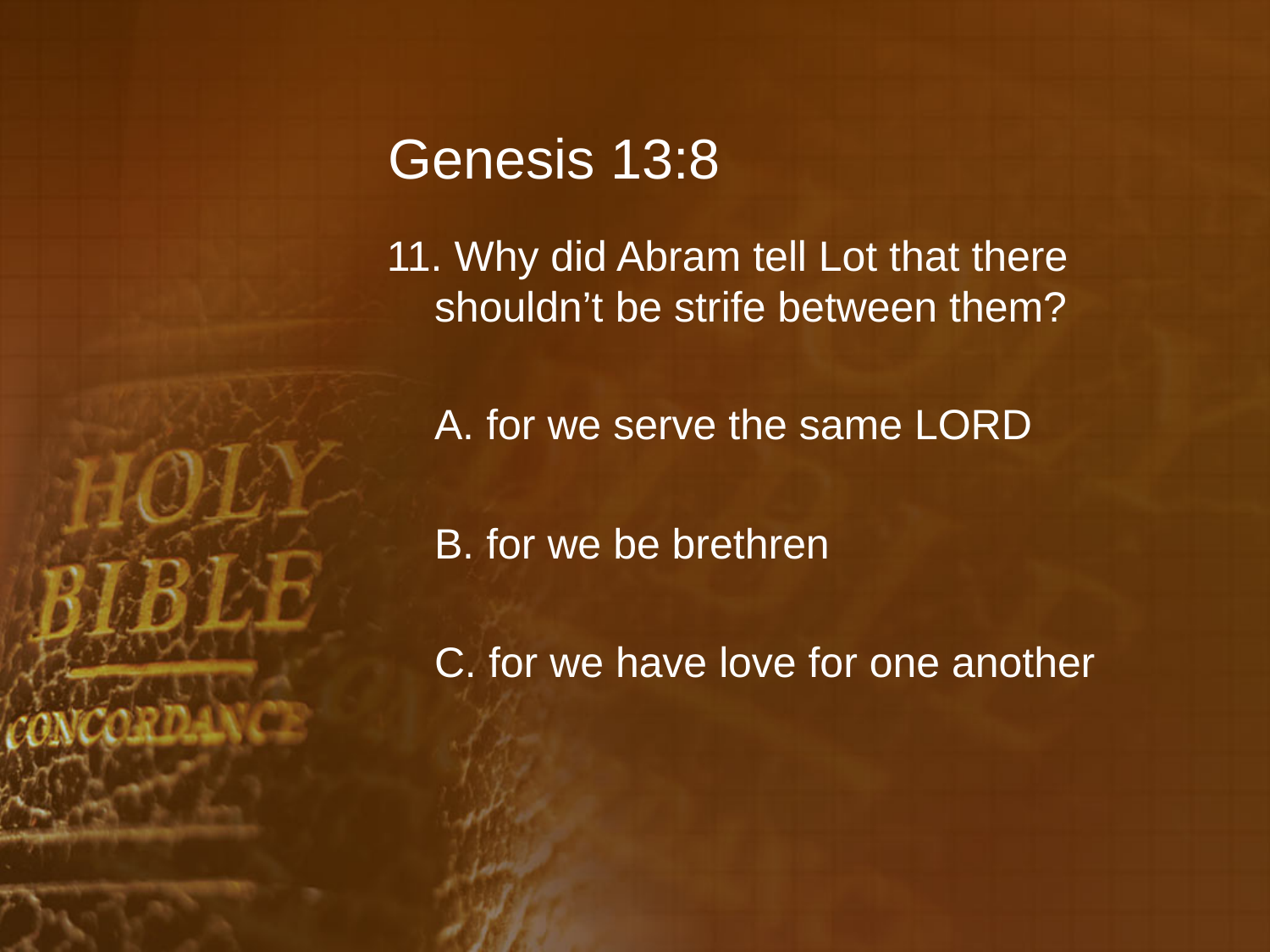

# Genesis 13:8
11. Why did Abram tell Lot that there shouldn’t be strife between them?

	A. for we serve the same LORD

	B. for we be brethren

	C. for we have love for one another